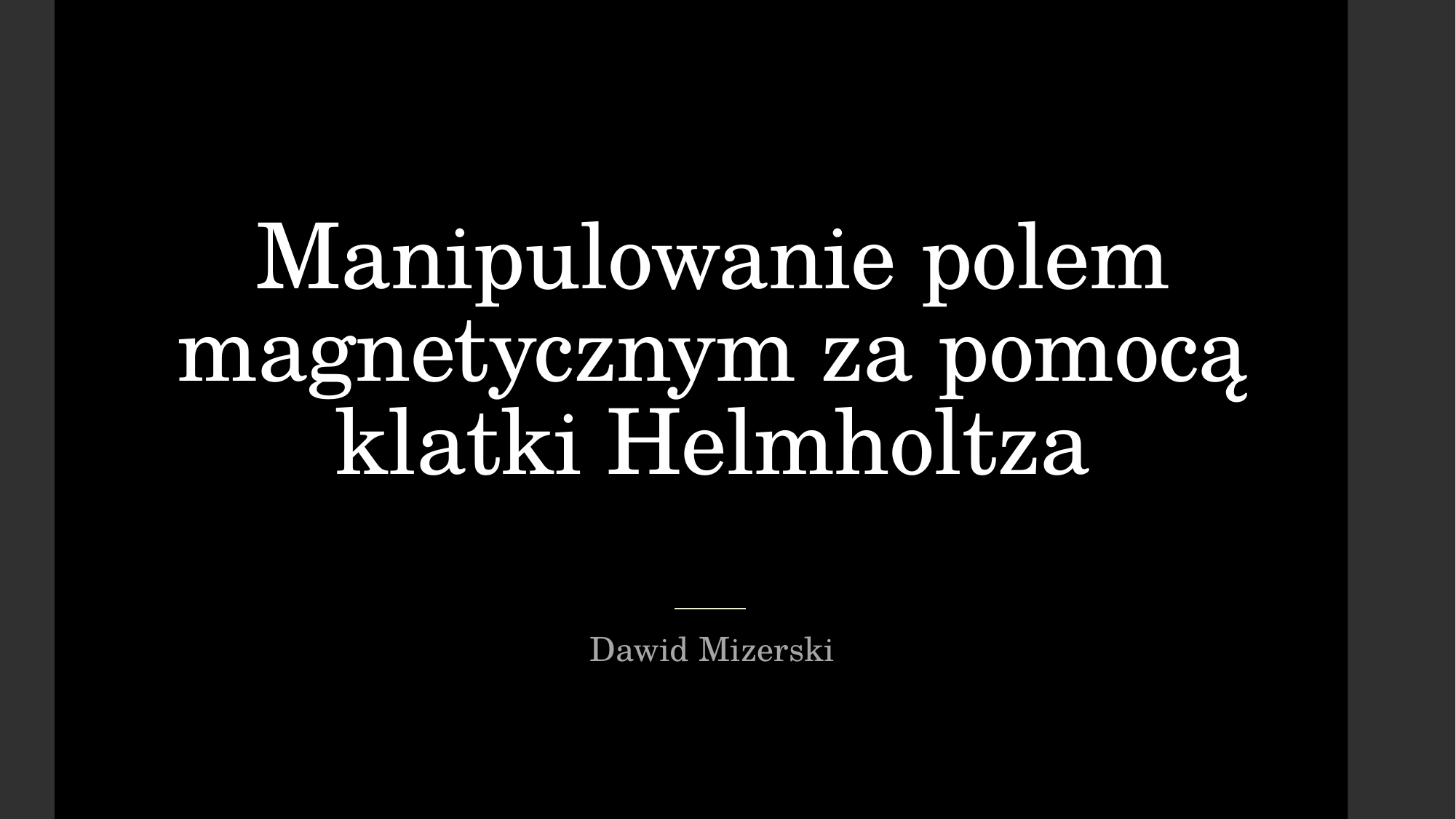

# Manipulowanie polem magnetycznym za pomocą klatki Helmholtza
Dawid Mizerski